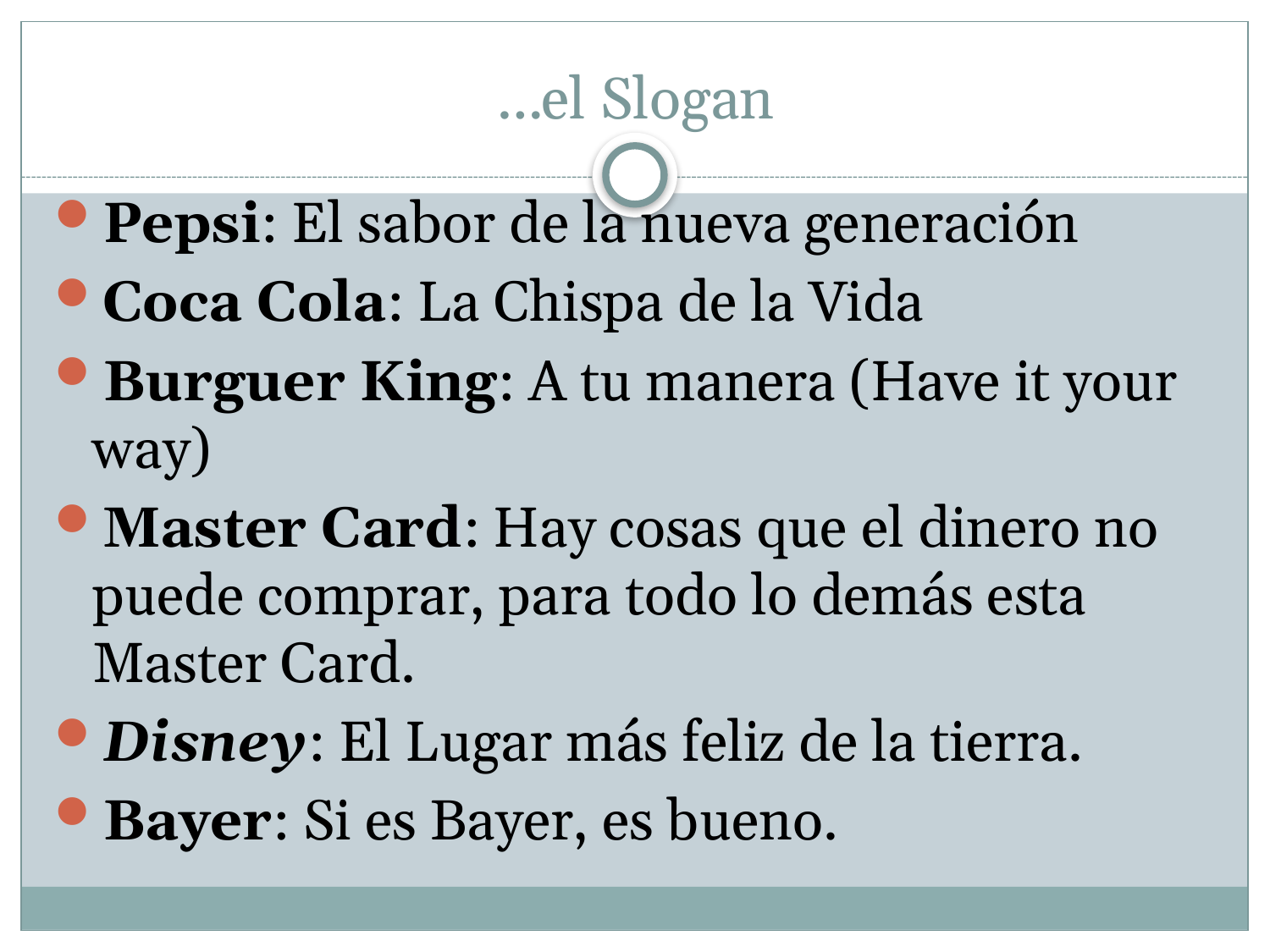

# …el Slogan
Pepsi: El sabor de la nueva generación
Coca Cola: La Chispa de la Vida
Burguer King: A tu manera (Have it your way)
Master Card: Hay cosas que el dinero no puede comprar, para todo lo demás esta Master Card.
Disney: El Lugar más feliz de la tierra.
Bayer: Si es Bayer, es bueno.